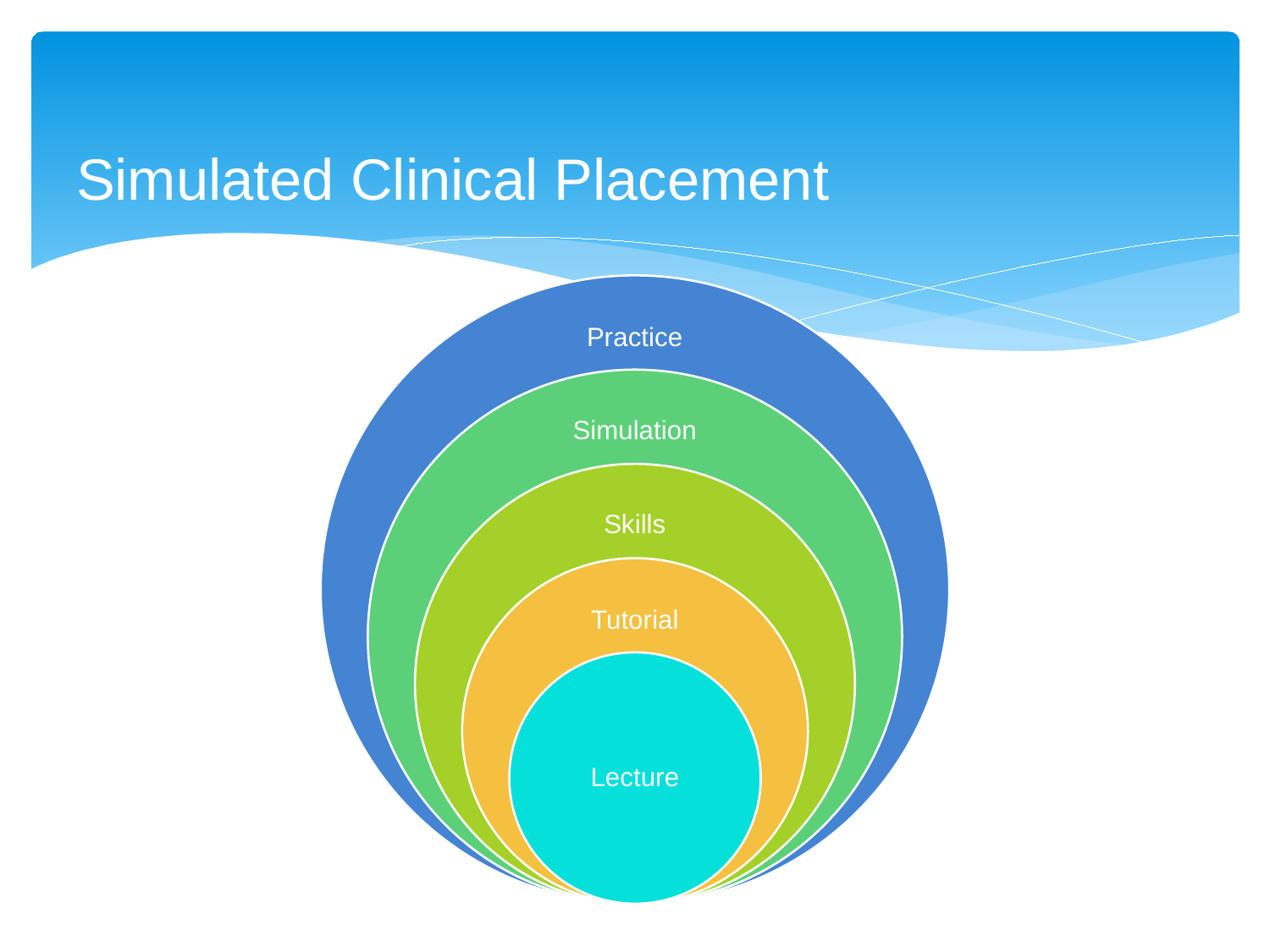

# Simulated Clinical Placement
Practice
Simulation
Skills
Tutorial
Lecture